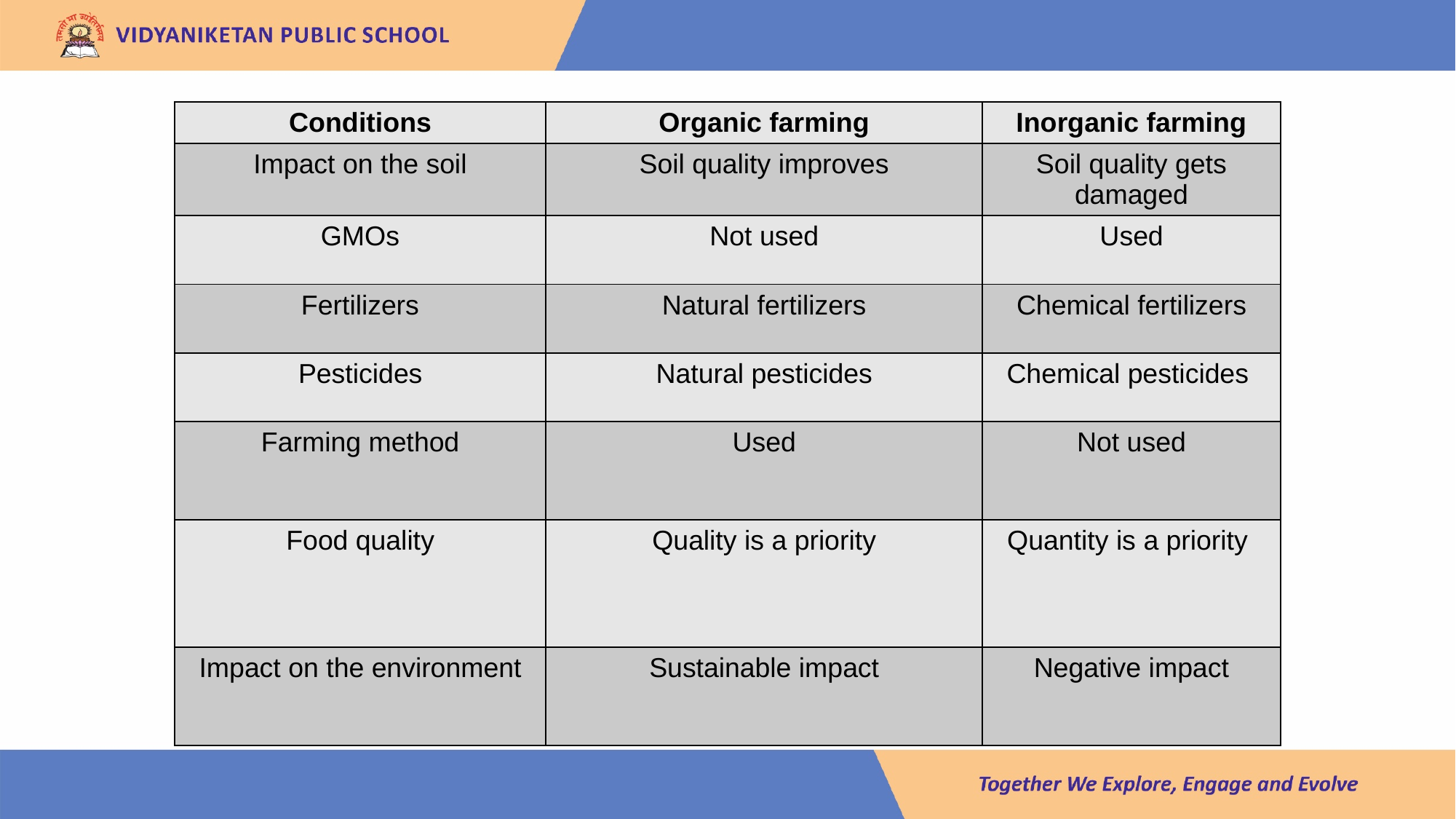

| Conditions | Organic farming | Inorganic farming |
| --- | --- | --- |
| Impact on the soil | Soil quality improves | Soil quality gets damaged |
| GMOs | Not used | Used |
| Fertilizers | Natural fertilizers | Chemical fertilizers |
| Pesticides | Natural pesticides | Chemical pesticides |
| Farming method | Used | Not used |
| Food quality | Quality is a priority | Quantity is a priority |
| Impact on the environment | Sustainable impact | Negative impact |